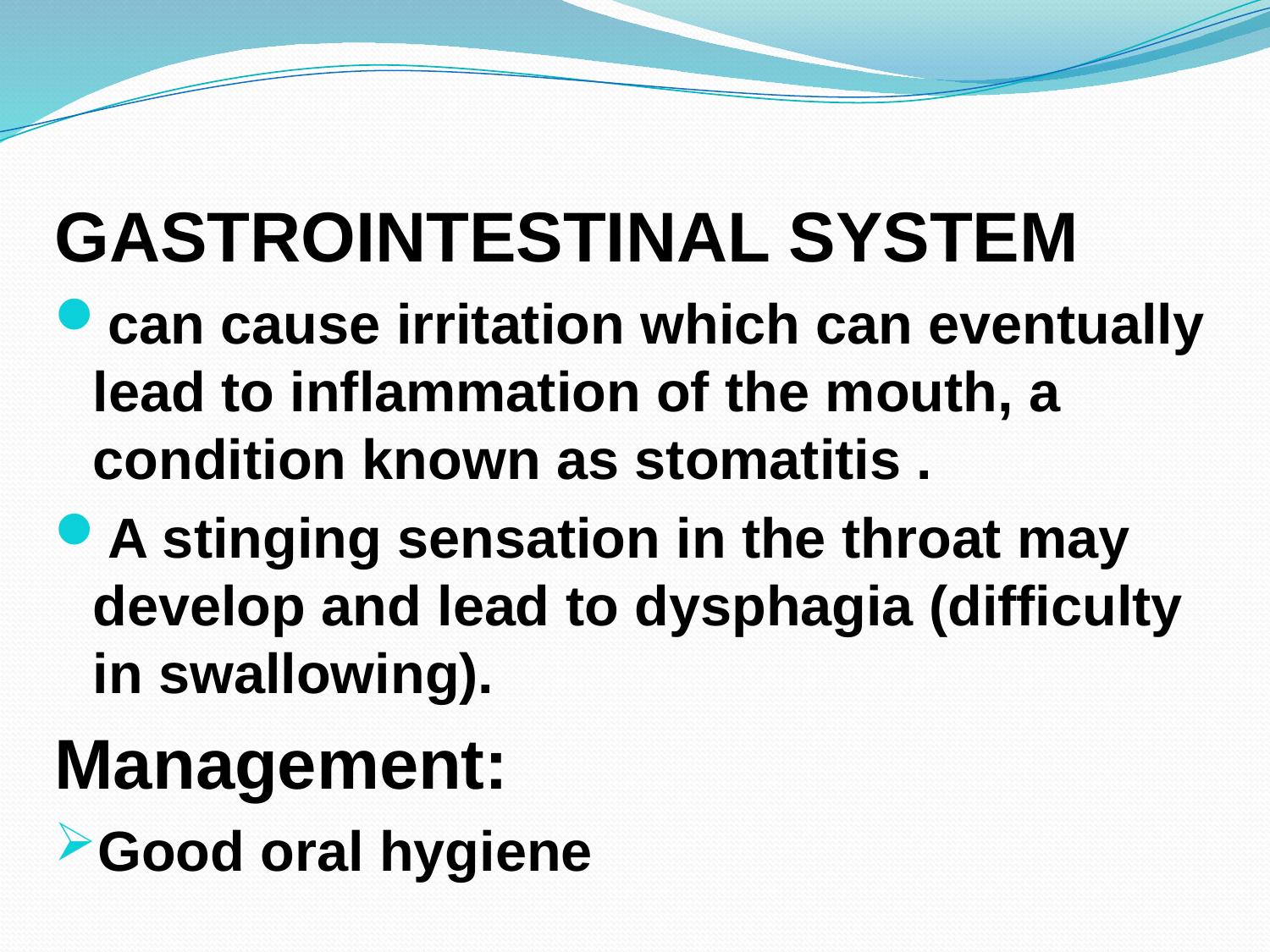

GASTROINTESTINAL SYSTEM
can cause irritation which can eventually lead to inflammation of the mouth, a condition known as stomatitis .
A stinging sensation in the throat may develop and lead to dysphagia (difficulty in swallowing).
Management:
Good oral hygiene